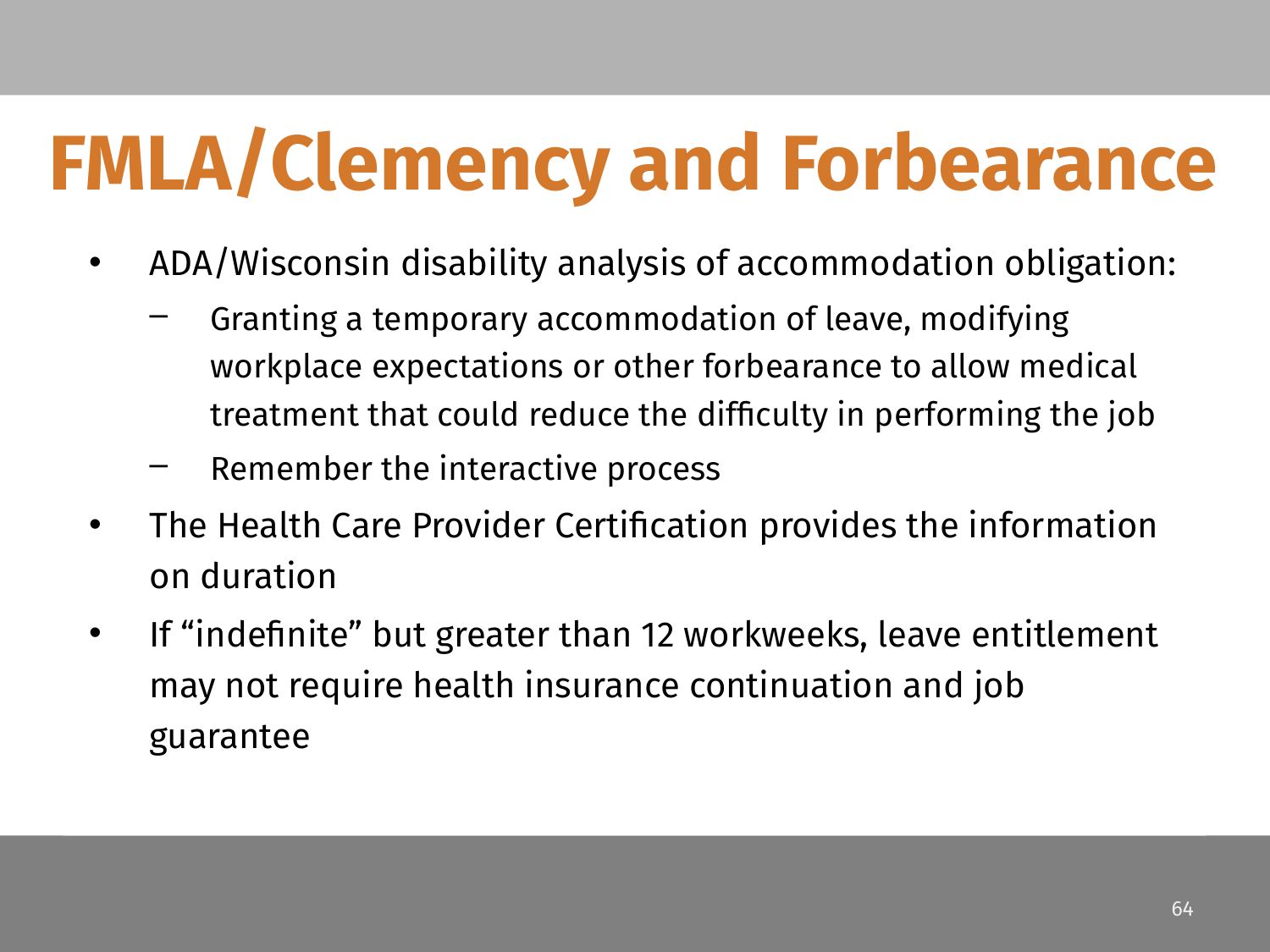

# FMLA/Clemency and Forbearance
ADA/Wisconsin disability analysis of accommodation obligation:
Granting a temporary accommodation of leave, modifying workplace expectations or other forbearance to allow medical treatment that could reduce the difficulty in performing the job
Remember the interactive process
The Health Care Provider Certification provides the information on duration
If “indefinite” but greater than 12 workweeks, leave entitlement may not require health insurance continuation and job guarantee
64